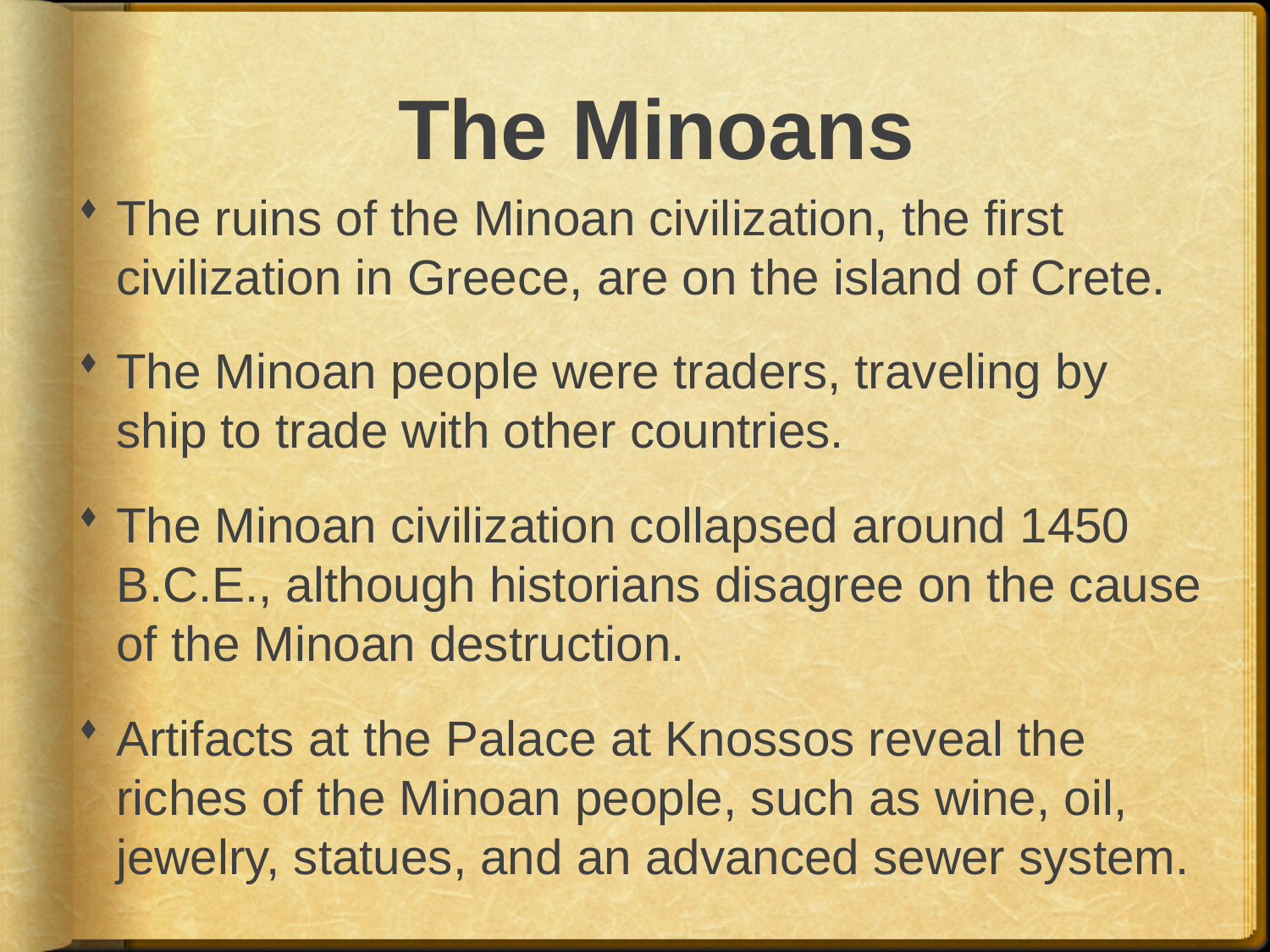

# The Minoans
The ruins of the Minoan civilization, the first civilization in Greece, are on the island of Crete.
The Minoan people were traders, traveling by ship to trade with other countries.
The Minoan civilization collapsed around 1450 B.C.E., although historians disagree on the cause of the Minoan destruction.
Artifacts at the Palace at Knossos reveal the riches of the Minoan people, such as wine, oil, jewelry, statues, and an advanced sewer system.